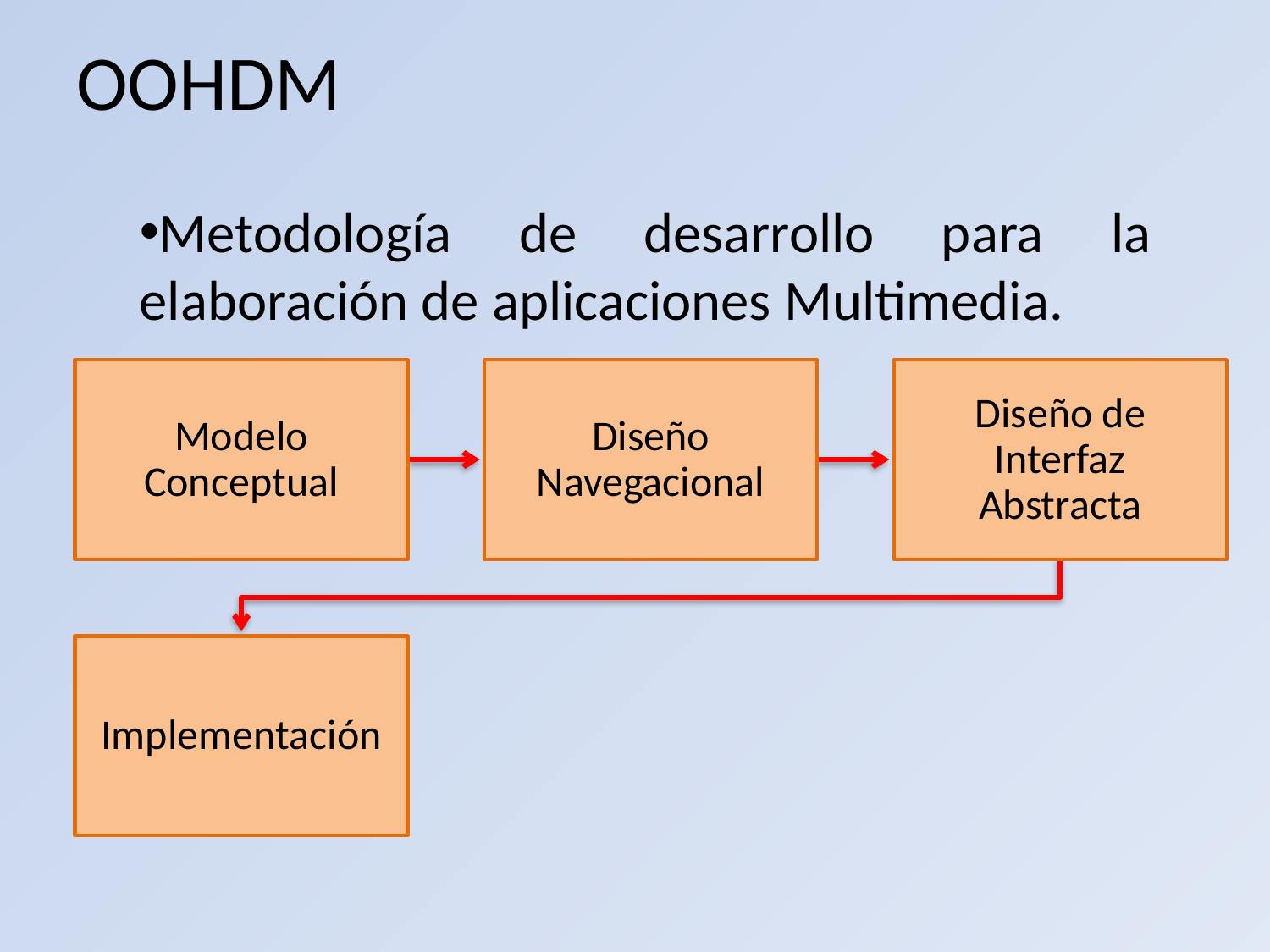

# OOHDM
Metodología de desarrollo para la elaboración de aplicaciones Multimedia.

Modelo Conceptual

Diseño Navegacional

Diseño de Interfaz Abstracta
Implementación